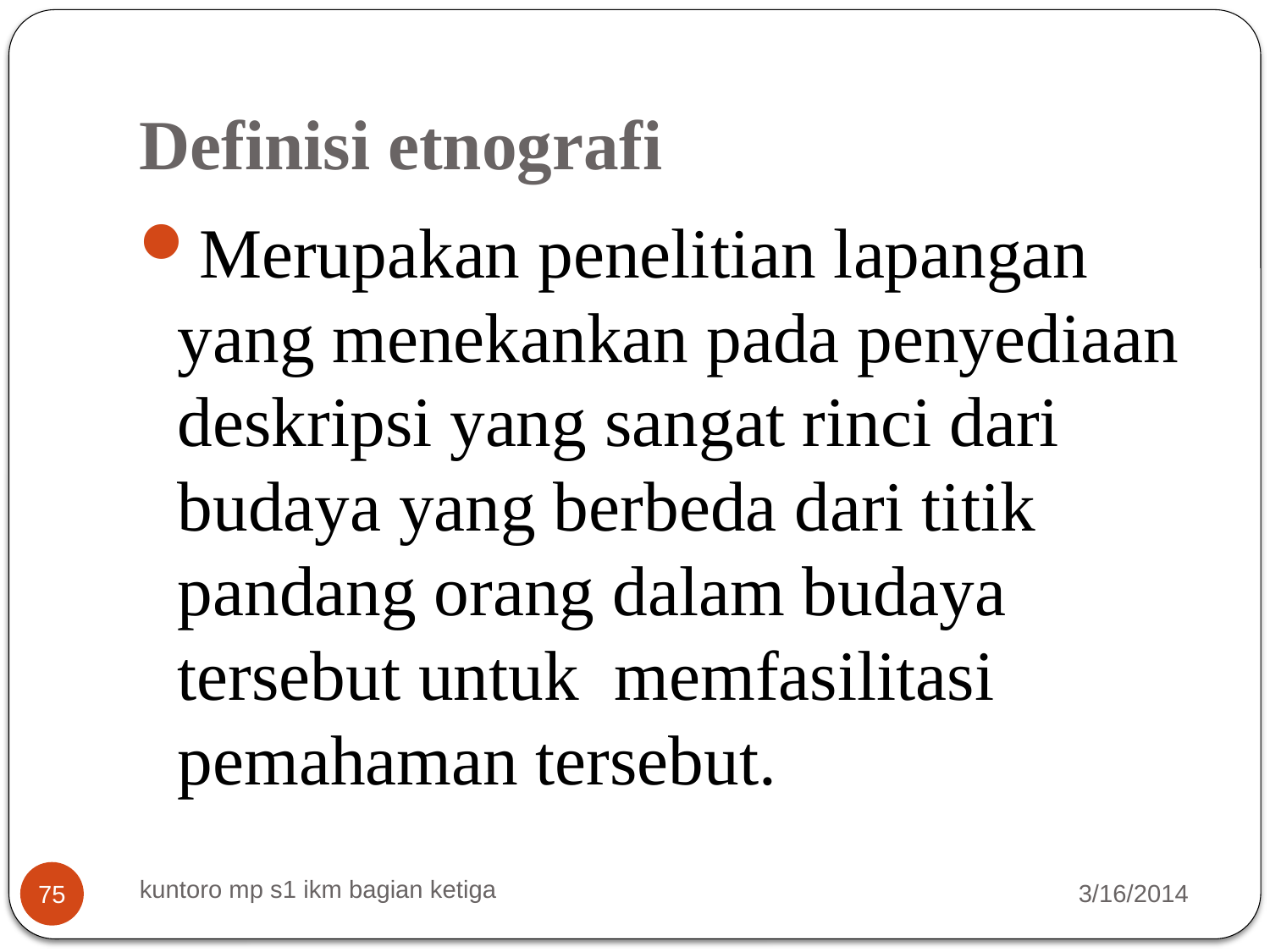

# Definisi etnografi
Merupakan penelitian lapangan yang menekankan pada penyediaan deskripsi yang sangat rinci dari budaya yang berbeda dari titik pandang orang dalam budaya tersebut untuk  memfasilitasi pemahaman tersebut.
kuntoro mp s1 ikm bagian ketiga
3/16/2014
75